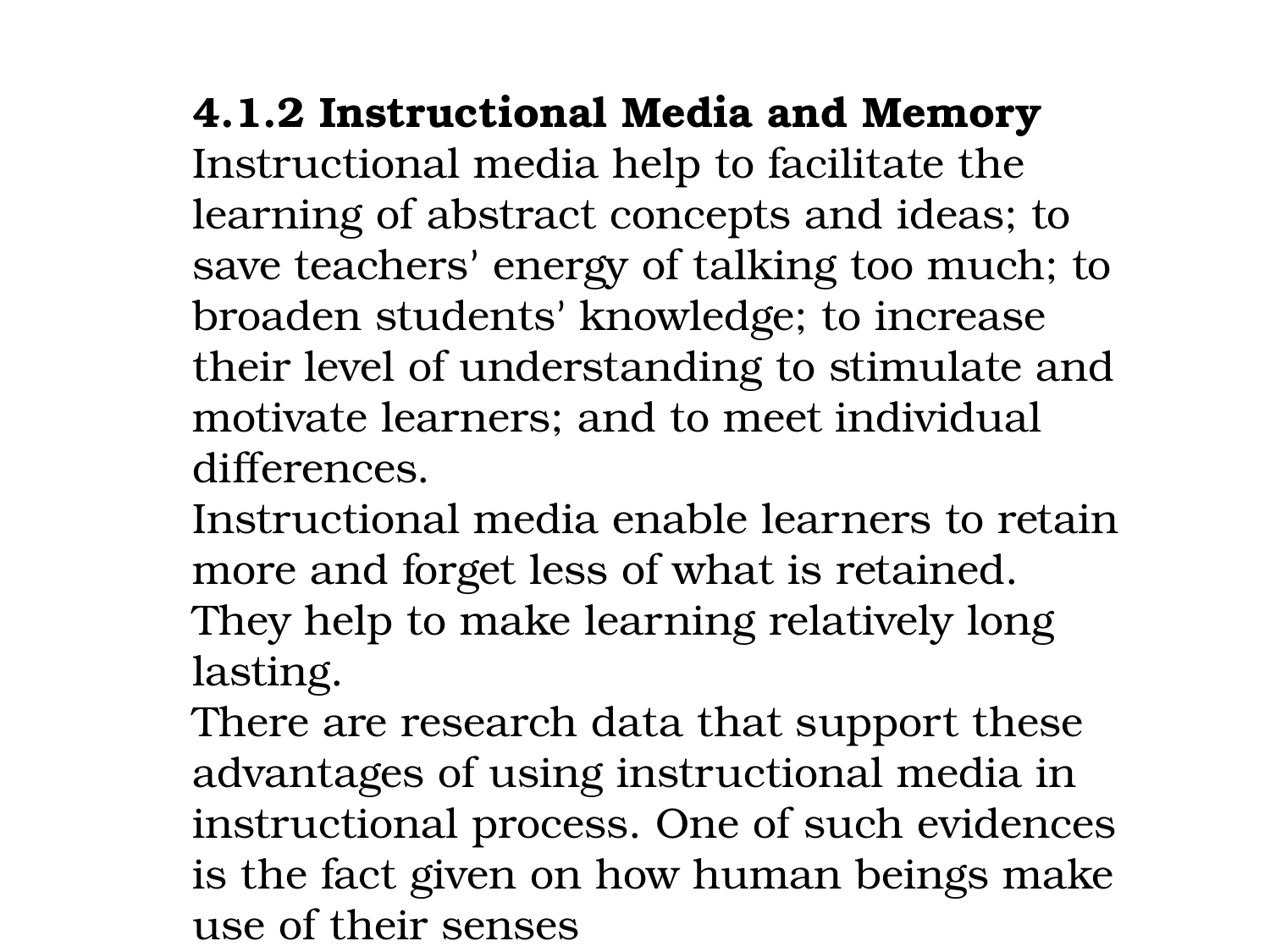

4.1.2 Instructional Media and Memory
Instructional media help to facilitate the learning of abstract concepts and ideas; to save teachers’ energy of talking too much; to broaden students’ knowledge; to increase their level of understanding to stimulate and motivate learners; and to meet individual differences.
Instructional media enable learners to retain more and forget less of what is retained. They help to make learning relatively long lasting.
There are research data that support these advantages of using instructional media in instructional process. One of such evidences is the fact given on how human beings make use of their senses